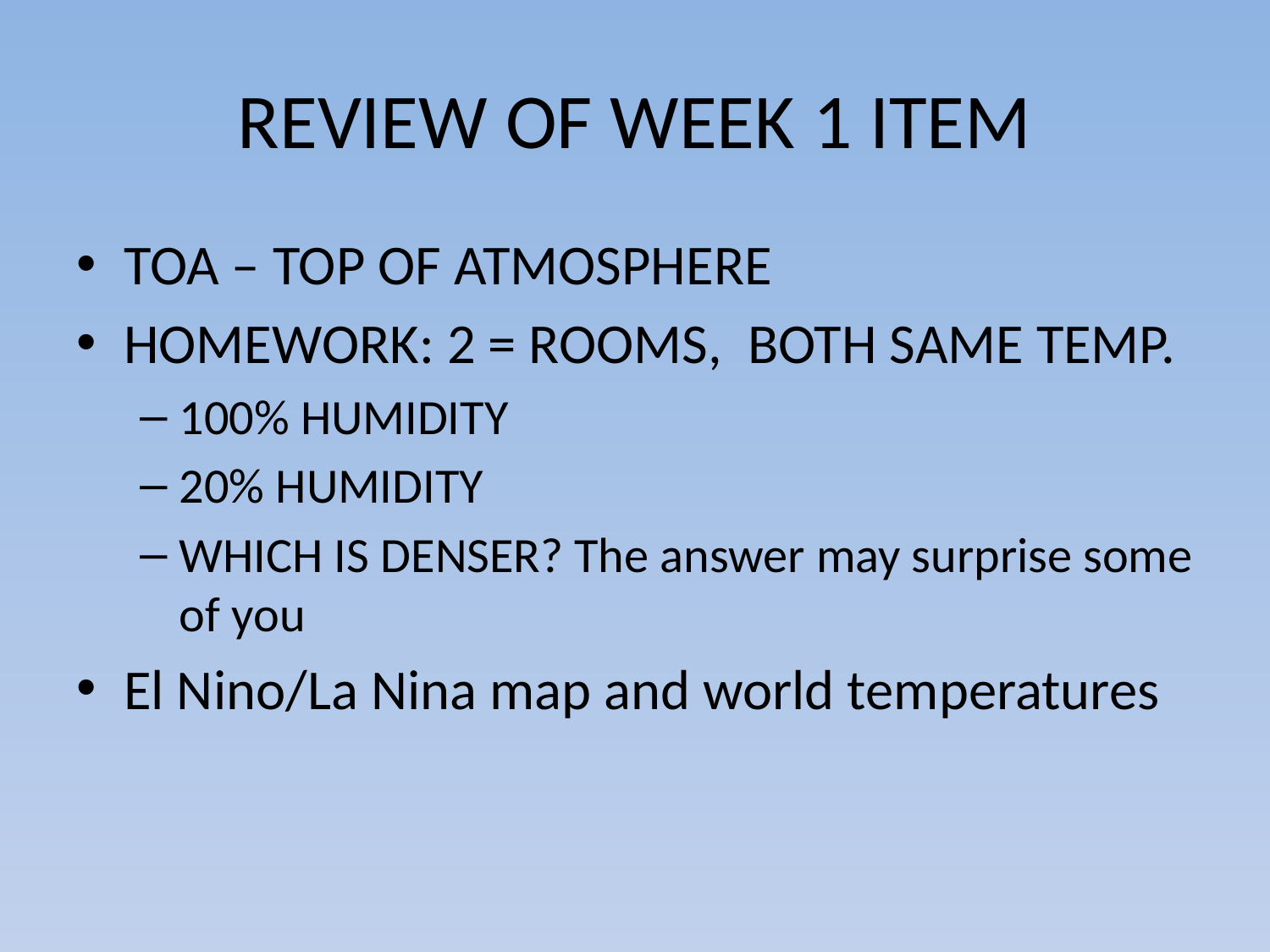

# REVIEW OF WEEK 1 ITEM
TOA – TOP OF ATMOSPHERE
HOMEWORK: 2 = ROOMS,  BOTH SAME TEMP.
100% HUMIDITY
20% HUMIDITY
WHICH IS DENSER? The answer may surprise some of you
El Nino/La Nina map and world temperatures